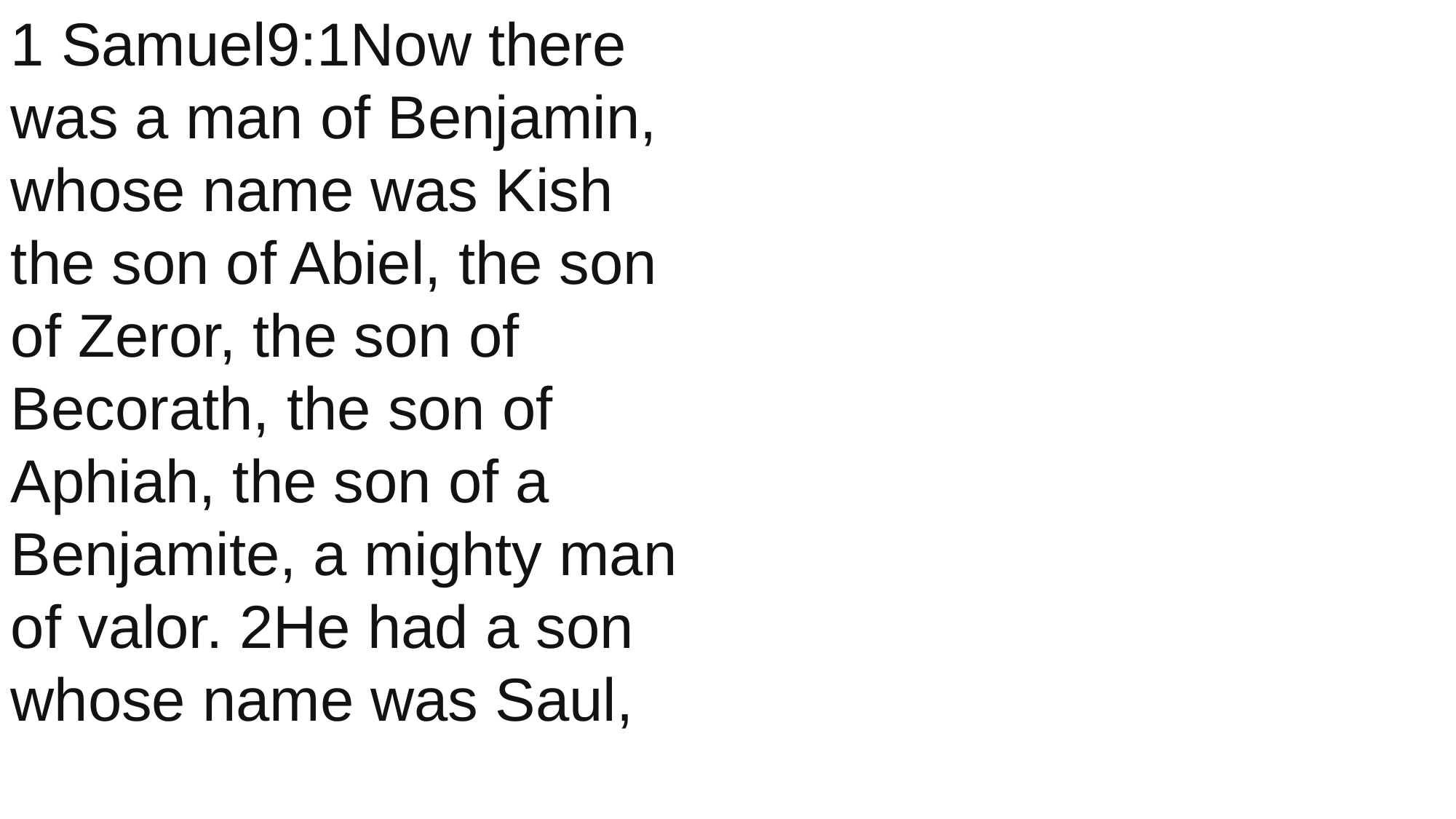

1 Samuel9:1Now there was a man of Benjamin, whose name was Kish the son of Abiel, the son of Zeror, the son of Becorath, the son of Aphiah, the son of a Benjamite, a mighty man of valor. 2He had a son whose name was Saul,
1 Samuel